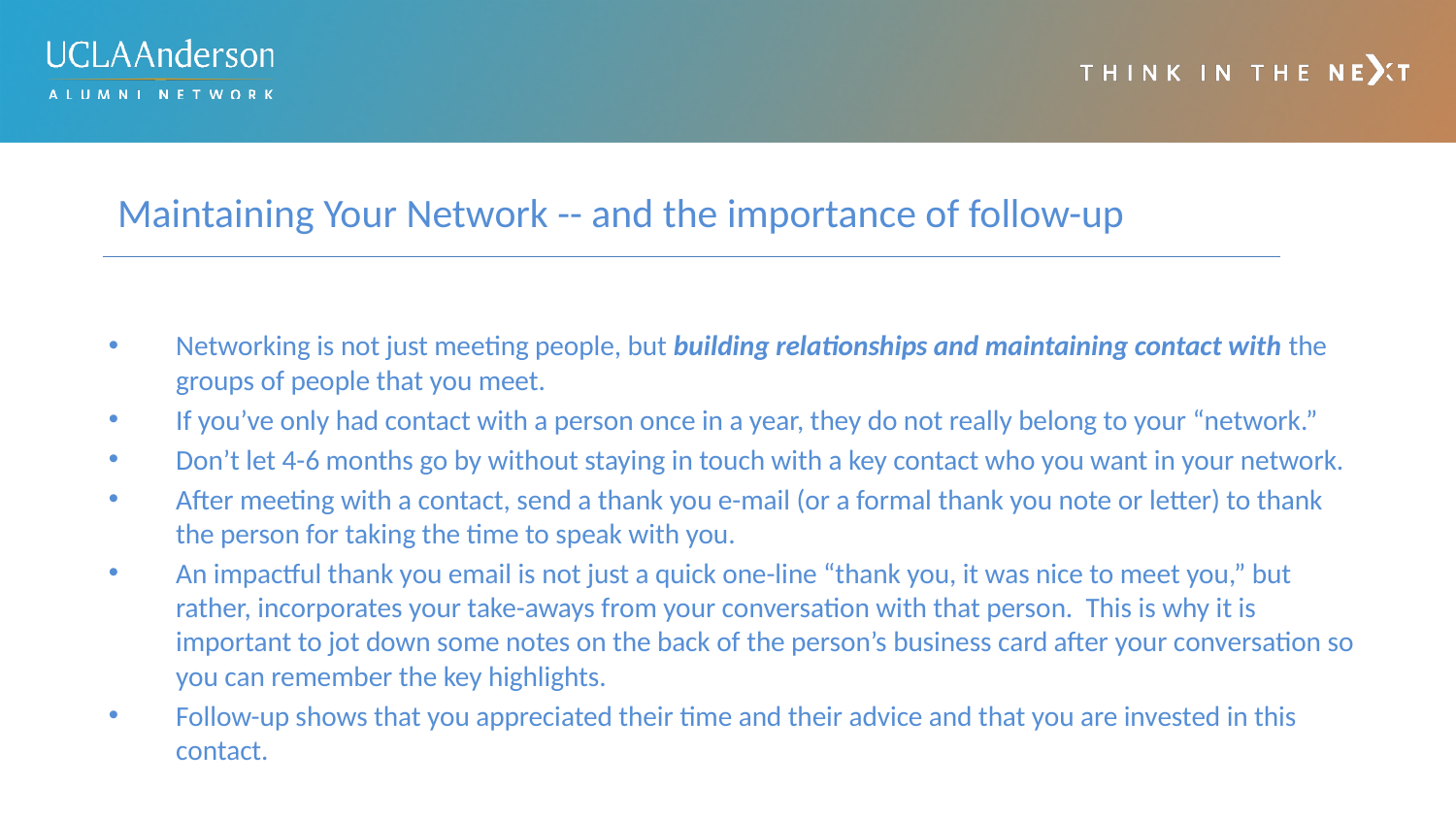

# Maintaining Your Network -- and the importance of follow-up

Networking is not just meeting people, but building relationships and maintaining contact with the groups of people that you meet.
If you’ve only had contact with a person once in a year, they do not really belong to your “network.”
Don’t let 4-6 months go by without staying in touch with a key contact who you want in your network.
After meeting with a contact, send a thank you e-mail (or a formal thank you note or letter) to thank the person for taking the time to speak with you.
An impactful thank you email is not just a quick one-line “thank you, it was nice to meet you,” but rather, incorporates your take-aways from your conversation with that person.  This is why it is important to jot down some notes on the back of the person’s business card after your conversation so you can remember the key highlights.
Follow-up shows that you appreciated their time and their advice and that you are invested in this contact.